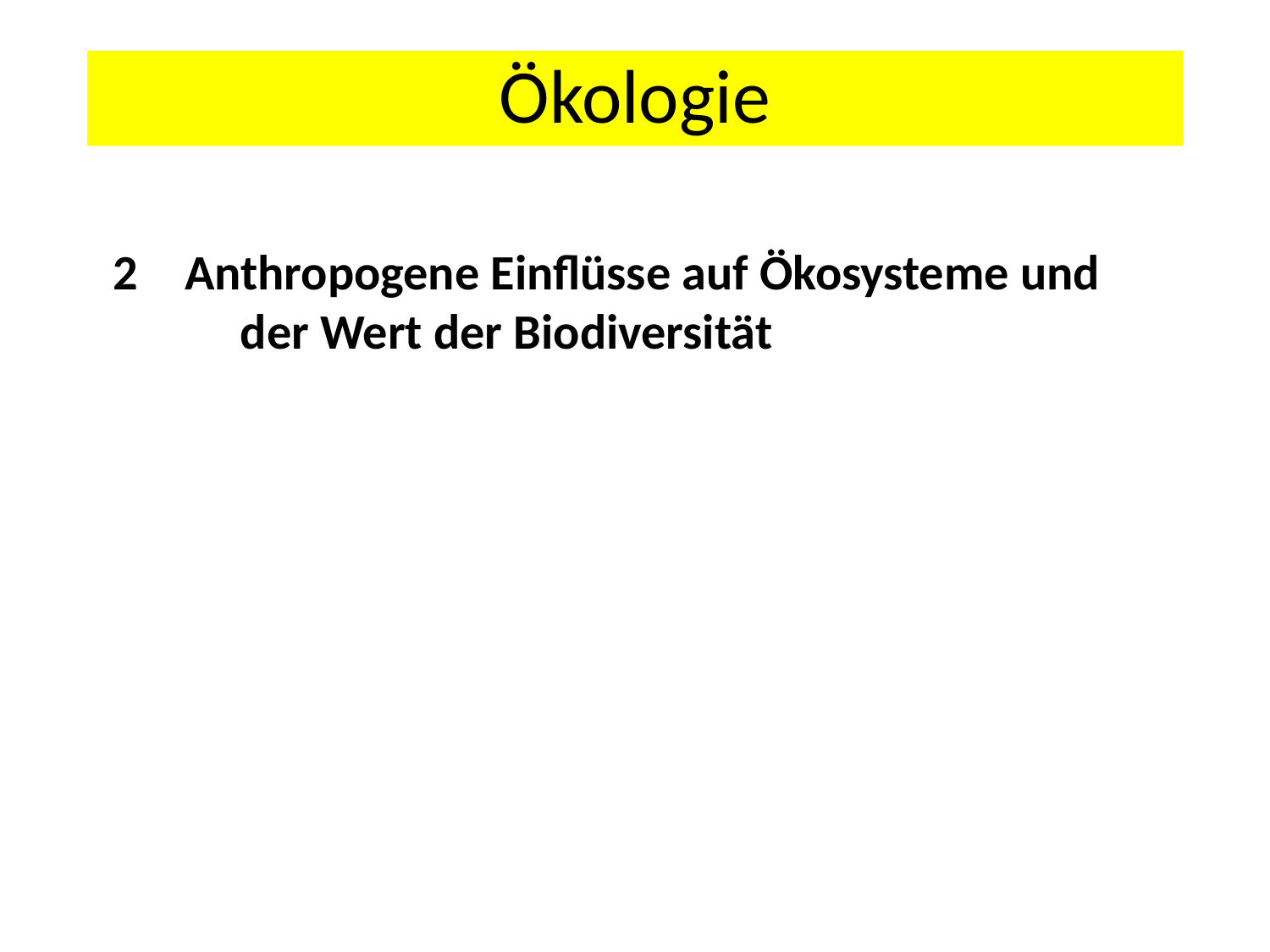

# Ökologie
Anthropogene Einflüsse auf Ökosysteme und
	der Wert der Biodiversität